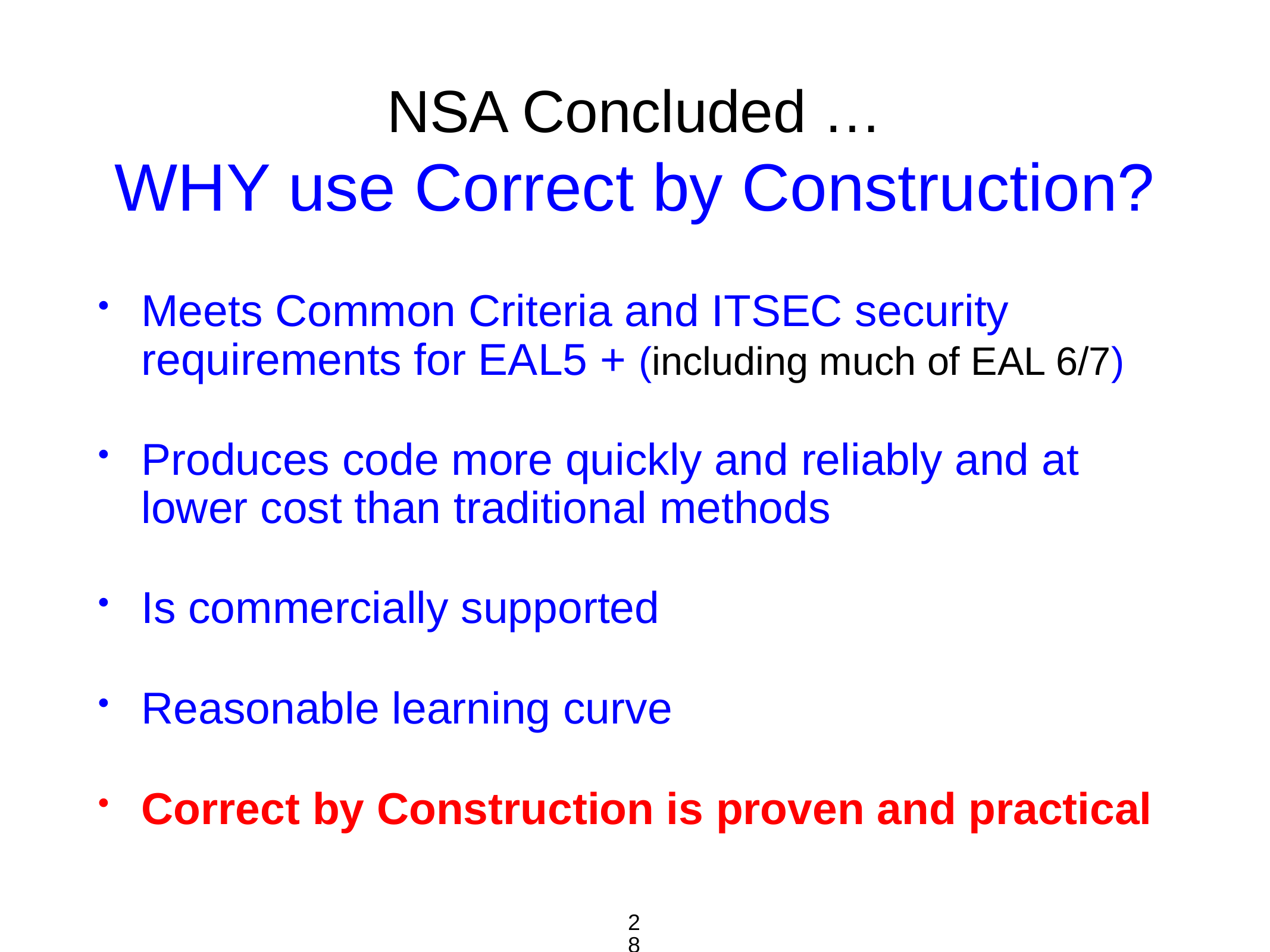

# NSA Concluded … WHY use Correct by Construction?
Meets Common Criteria and ITSEC security requirements for EAL5 + (including much of EAL 6/7)
Produces code more quickly and reliably and at lower cost than traditional methods
Is commercially supported
Reasonable learning curve
Correct by Construction is proven and practical
28